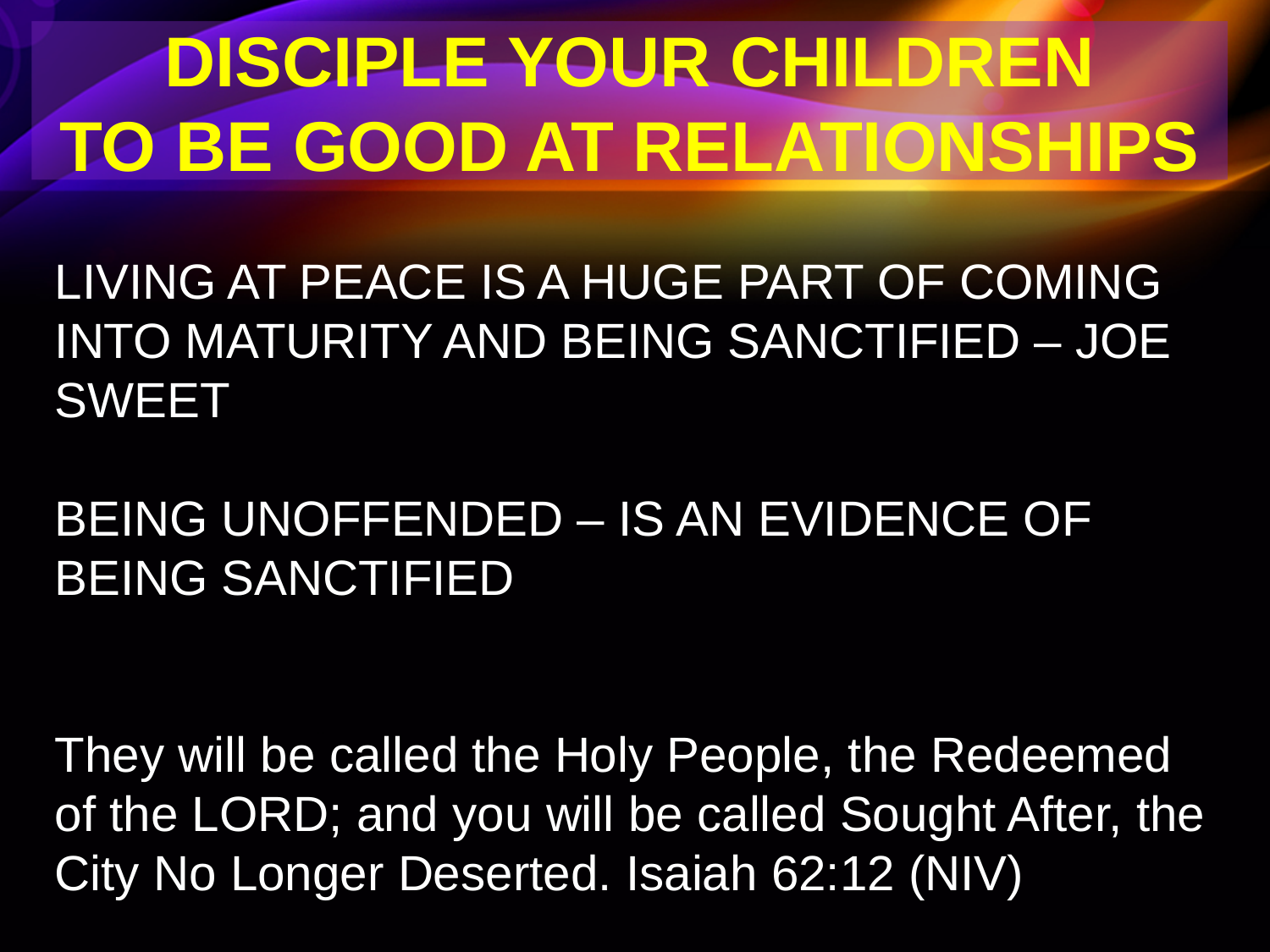

DISCIPLE YOUR CHILDREN
TO BE GOOD AT RELATIONSHIPS
LIVING AT PEACE IS A HUGE PART OF COMING INTO MATURITY AND BEING SANCTIFIED – JOE SWEET

BEING UNOFFENDED – IS AN EVIDENCE OF BEING SANCTIFIED

They will be called the Holy People, the Redeemed of the LORD; and you will be called Sought After, the City No Longer Deserted. Isaiah 62:12 (NIV)